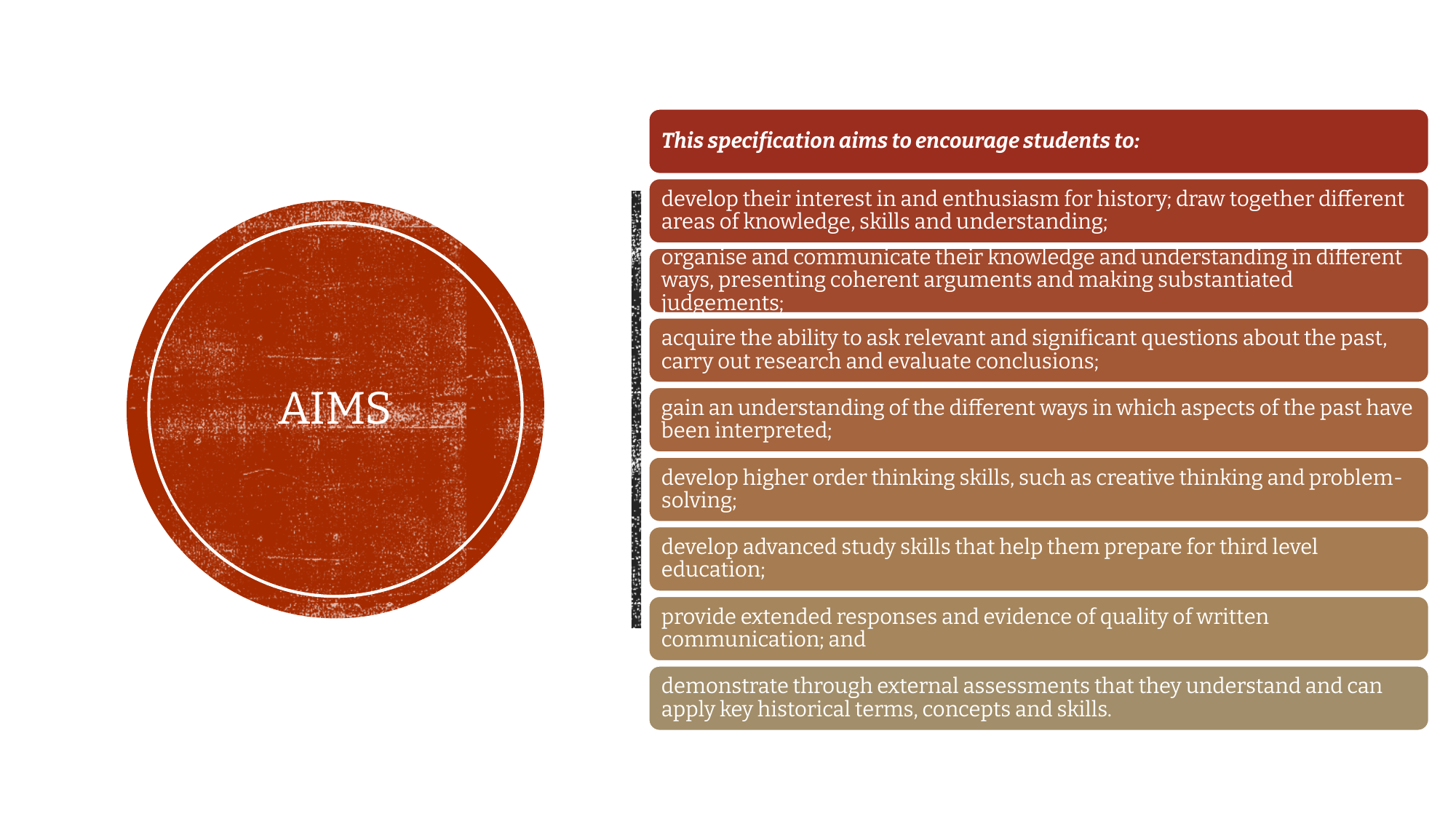

This specification aims to encourage students to:
develop their interest in and enthusiasm for history; draw together different areas of knowledge, skills and understanding;
organise and communicate their knowledge and understanding in different ways, presenting coherent arguments and making substantiated judgements;
acquire the ability to ask relevant and significant questions about the past, carry out research and evaluate conclusions;
gain an understanding of the different ways in which aspects of the past have been interpreted;
develop higher order thinking skills, such as creative thinking and problem-solving;
develop advanced study skills that help them prepare for third level education;
provide extended responses and evidence of quality of written communication; and
demonstrate through external assessments that they understand and can apply key historical terms, concepts and skills.

# AIMS